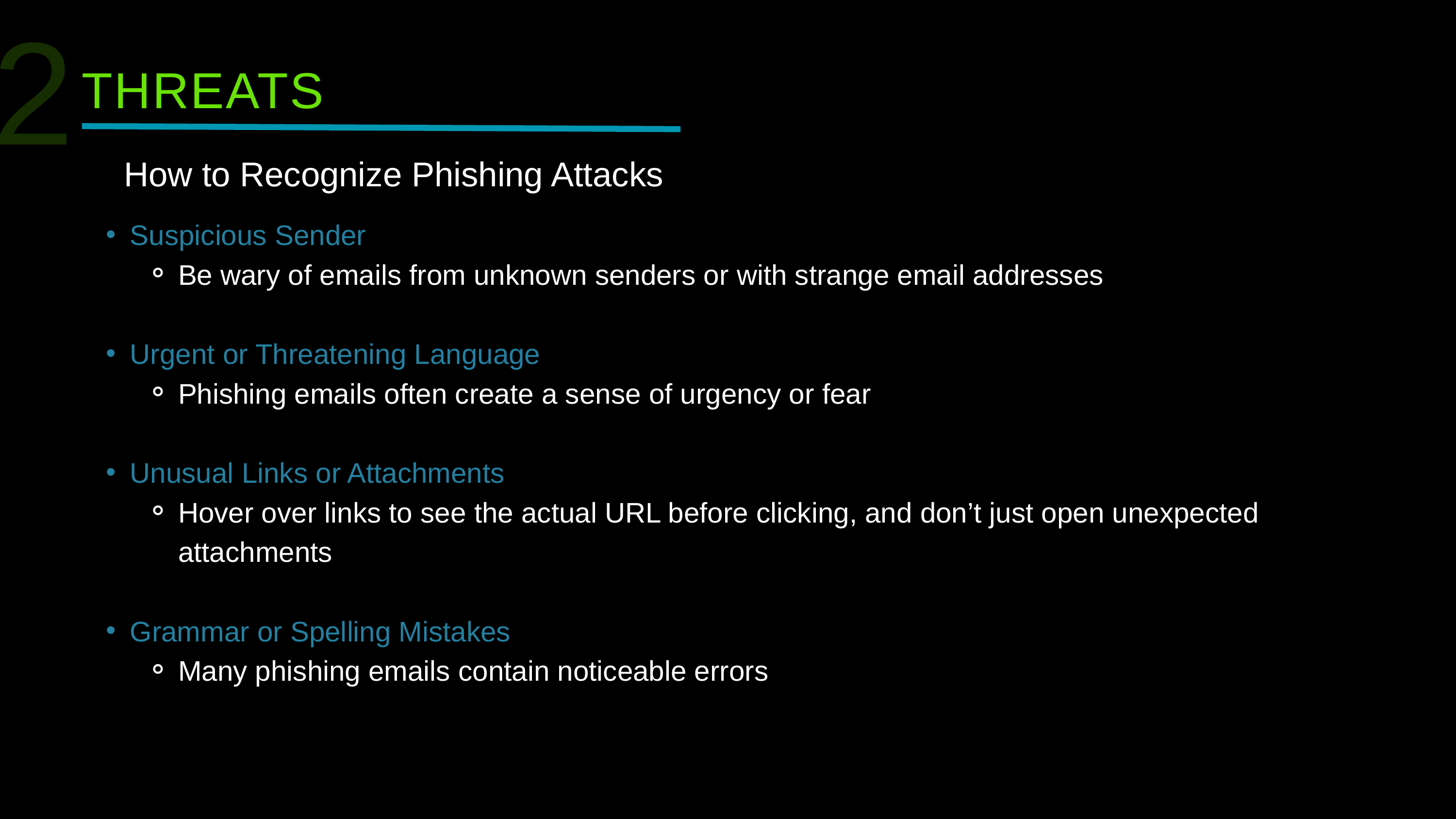

2
THREATS

How to Recognize Phishing Attacks
Suspicious Sender
Be wary of emails from unknown senders or with strange email addresses

Urgent or Threatening Language
Phishing emails often create a sense of urgency or fear

Unusual Links or Attachments
Hover over links to see the actual URL before clicking, and don’t just open unexpected attachments

Grammar or Spelling Mistakes
Many phishing emails contain noticeable errors